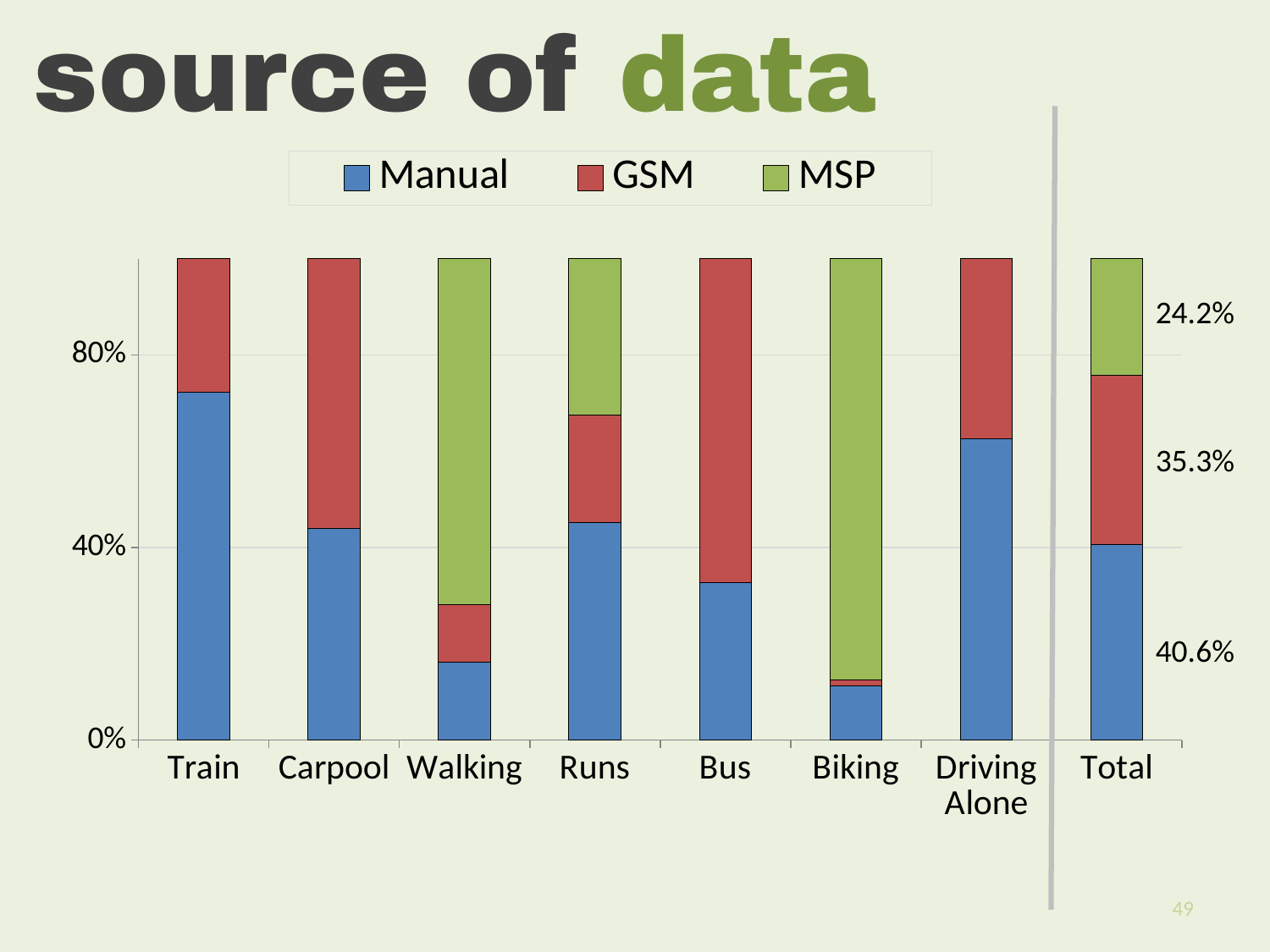

# source of data

### Chart

| Category | Manual | GSM | MSP |
|---|---|---|---|
| Train | 0.01965065502183412 | 0.007537688442211184 | 0.0 |
| Carpool | 0.224890829694323 | 0.28643216080402406 | 0.0 |
| Walking | 0.18122270742358088 | 0.133165829145729 | 0.8021978021978101 |
| Runs | 0.015283842794759805 | 0.007537688442211184 | 0.010989010989011002 |
| Bus | 0.16593886462882101 | 0.341708542713568 | 0.0 |
| Biking | 0.0240174672489083 | 0.00251256281407035 | 0.18681318681318876 |
| Driving Alone | 0.36899563318777706 | 0.2211055276381872 | 0.0 |
| Total | 0.4056687333923875 | 0.3525243578387953 | 0.24180690876882224 |
24.2%
35.3%
40.6%
49